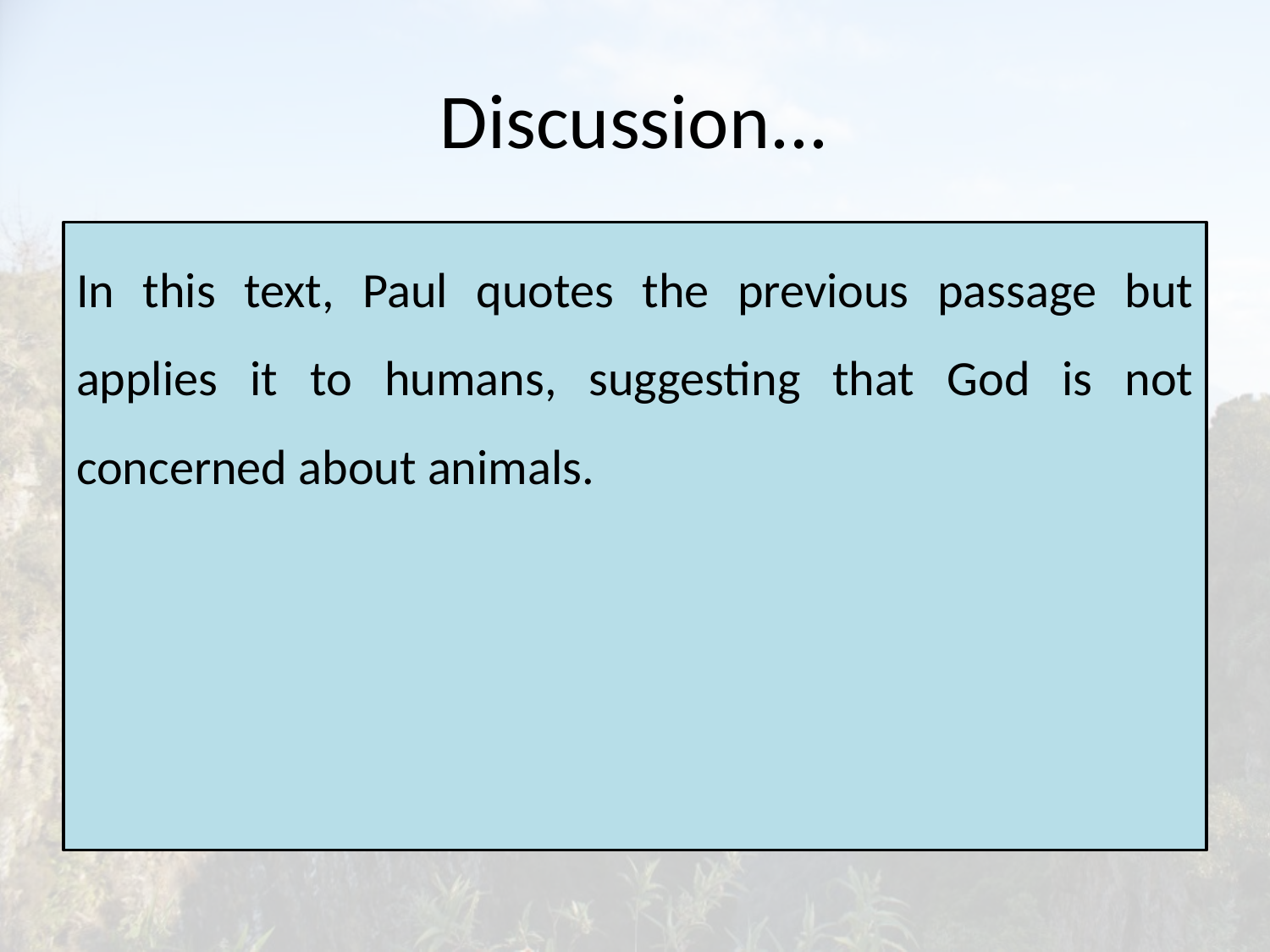

# Discussion...
In this text, Paul quotes the previous passage but applies it to humans, suggesting that God is not concerned about animals.